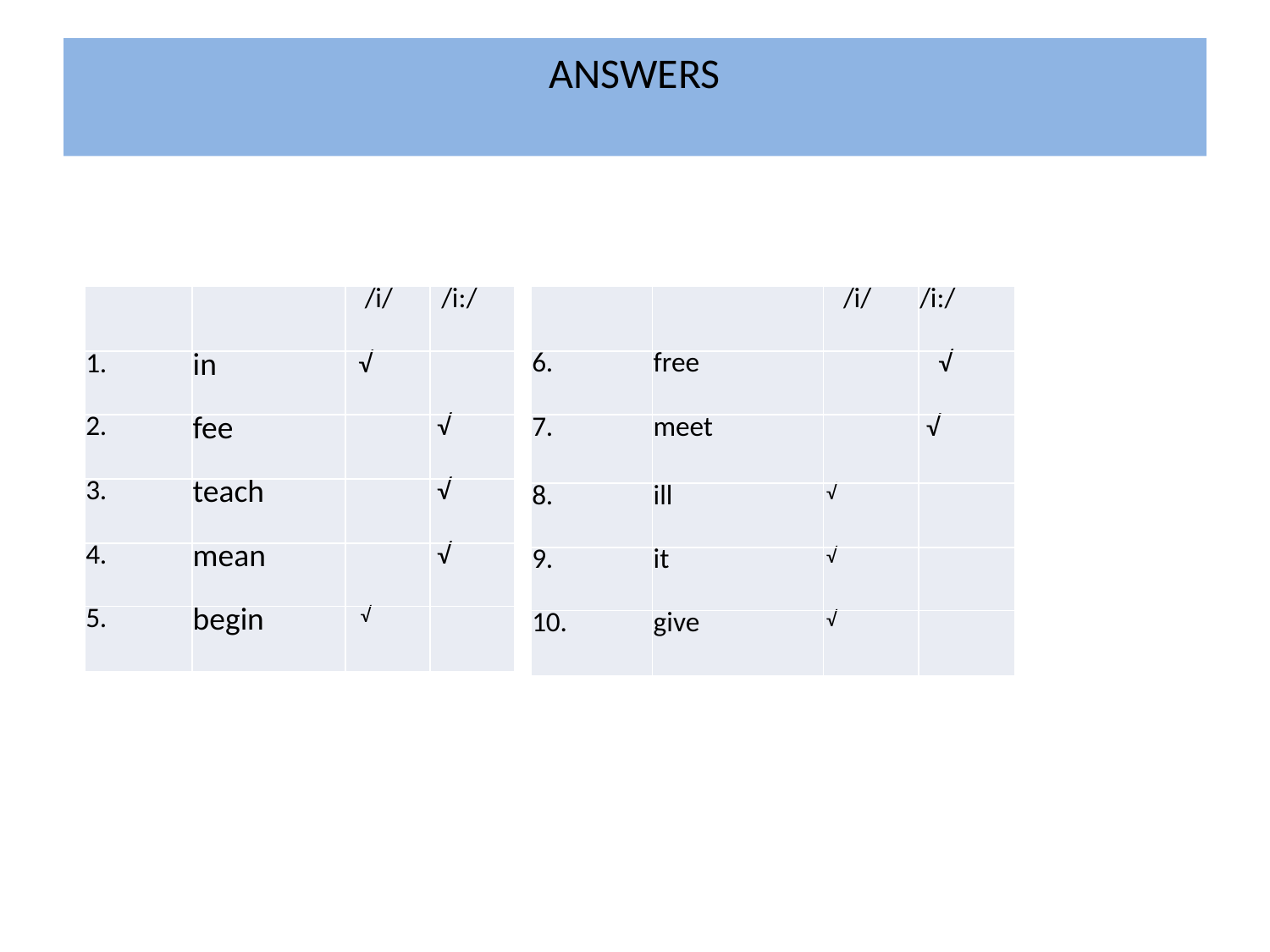

# ANSWERS
|  |  | /i/ | /i:/ |
| --- | --- | --- | --- |
| 1. | in | √ |  |
| 2. | fee |  | √ |
| 3. | teach |  | √ |
| 4. | mean |  | √ |
| 5. | begin | √ |  |
|  |  | /i/ | /i:/ |
| --- | --- | --- | --- |
| 6. | free |  | √ |
| 7. | meet |  | √ |
| 8. | ill | √ |  |
| 9. | it | √ |  |
| 10. | give | √ |  |